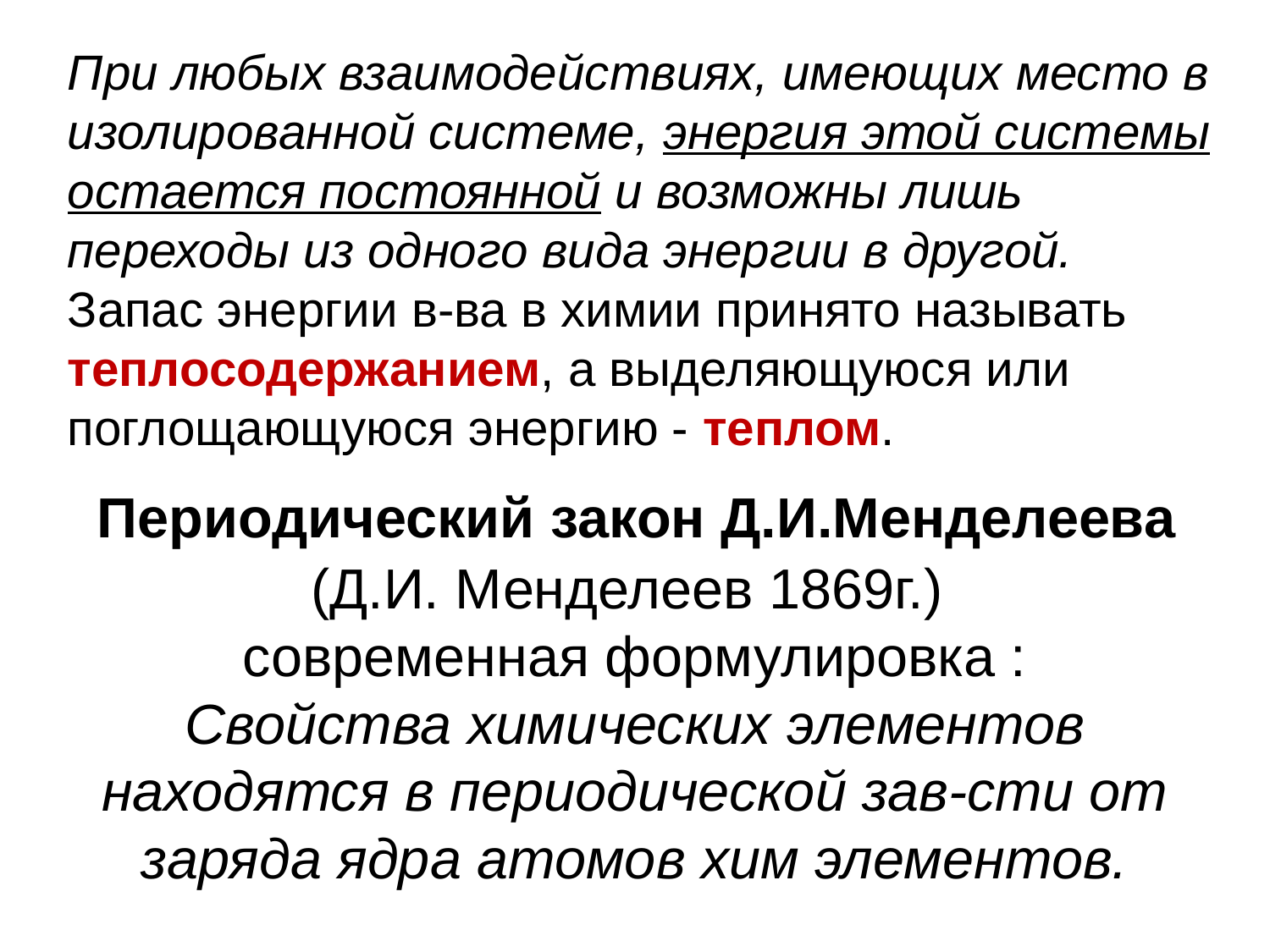

При любых взаимодействиях, имеющих место в изолированной системе, энергия этой системы остается постоянной и возможны лишь переходы из одного вида энергии в другой.
Запас энергии в-ва в химии принято называть теплосодержанием, а выделяющуюся или поглощающуюся энергию - теплом.
Периодический закон Д.И.Менделеева
(Д.И. Менделеев 1869г.)
современная формулировка :
Свойства химических элементов находятся в периодической зав-сти от заряда ядра атомов хим элементов.